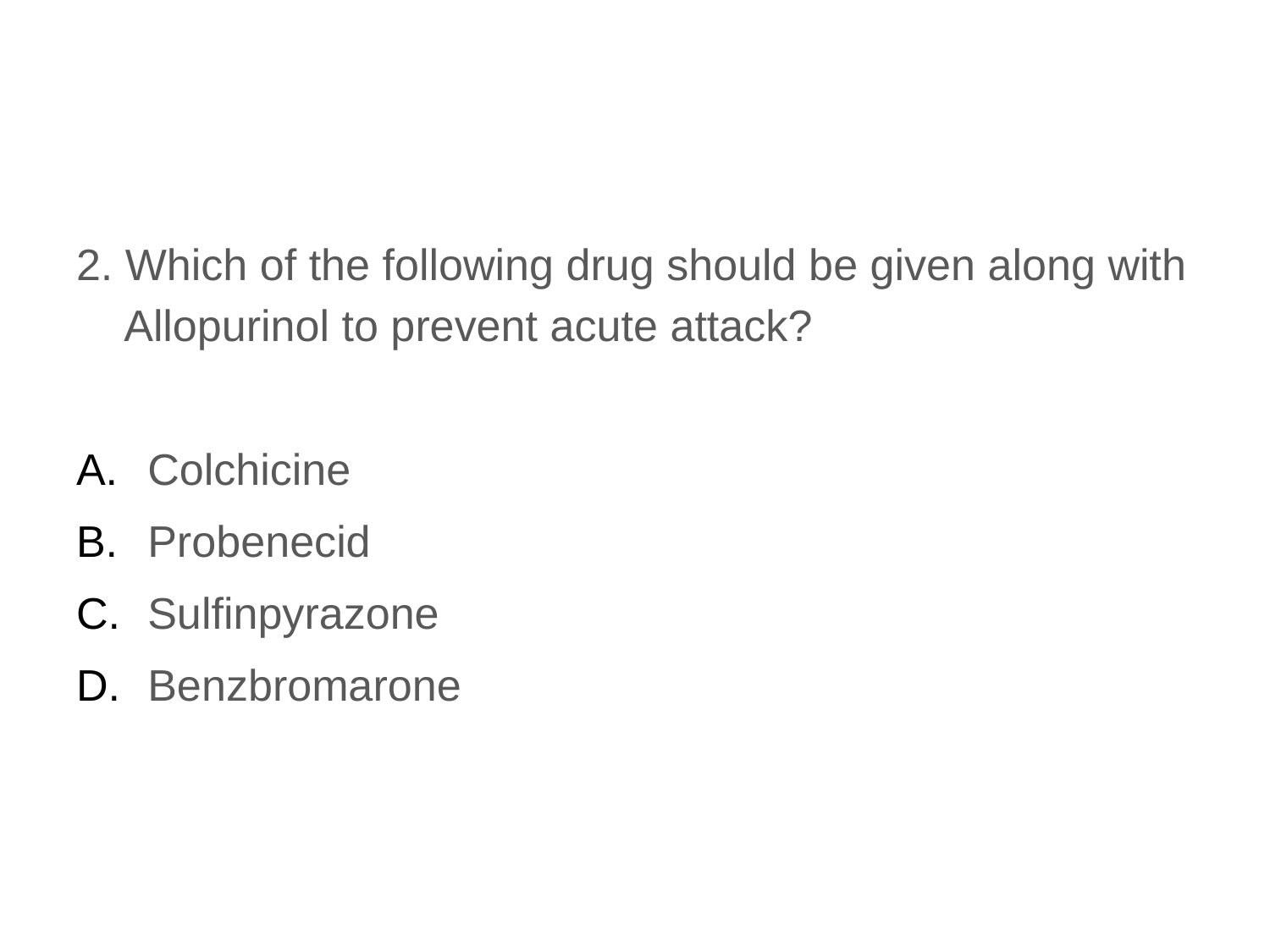

#
2. Which of the following drug should be given along with Allopurinol to prevent acute attack?

Colchicine
Probenecid
Sulfinpyrazone
Benzbromarone